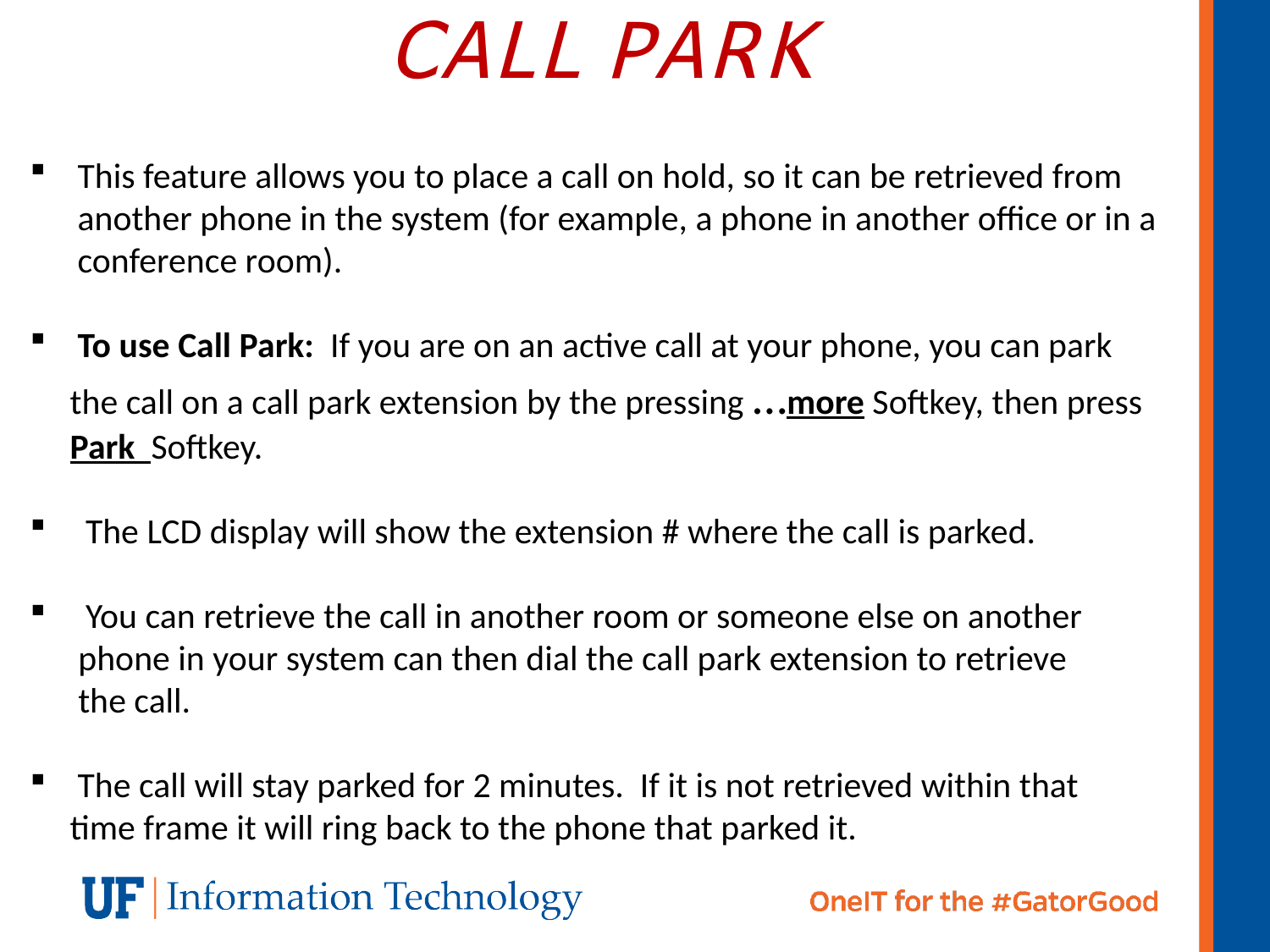

CALL PARK
This feature allows you to place a call on hold, so it can be retrieved from another phone in the system (for example, a phone in another office or in a conference room).

To use Call Park:  If you are on an active call at your phone, you can park
     the call on a call park extension by the pressing …more Softkey, then press
     Park  Softkey.

 The LCD display will show the extension # where the call is parked.

 You can retrieve the call in another room or someone else on another
      phone in your system can then dial the call park extension to retrieve
      the call.

The call will stay parked for 2 minutes.  If it is not retrieved within that
     time frame it will ring back to the phone that parked it.